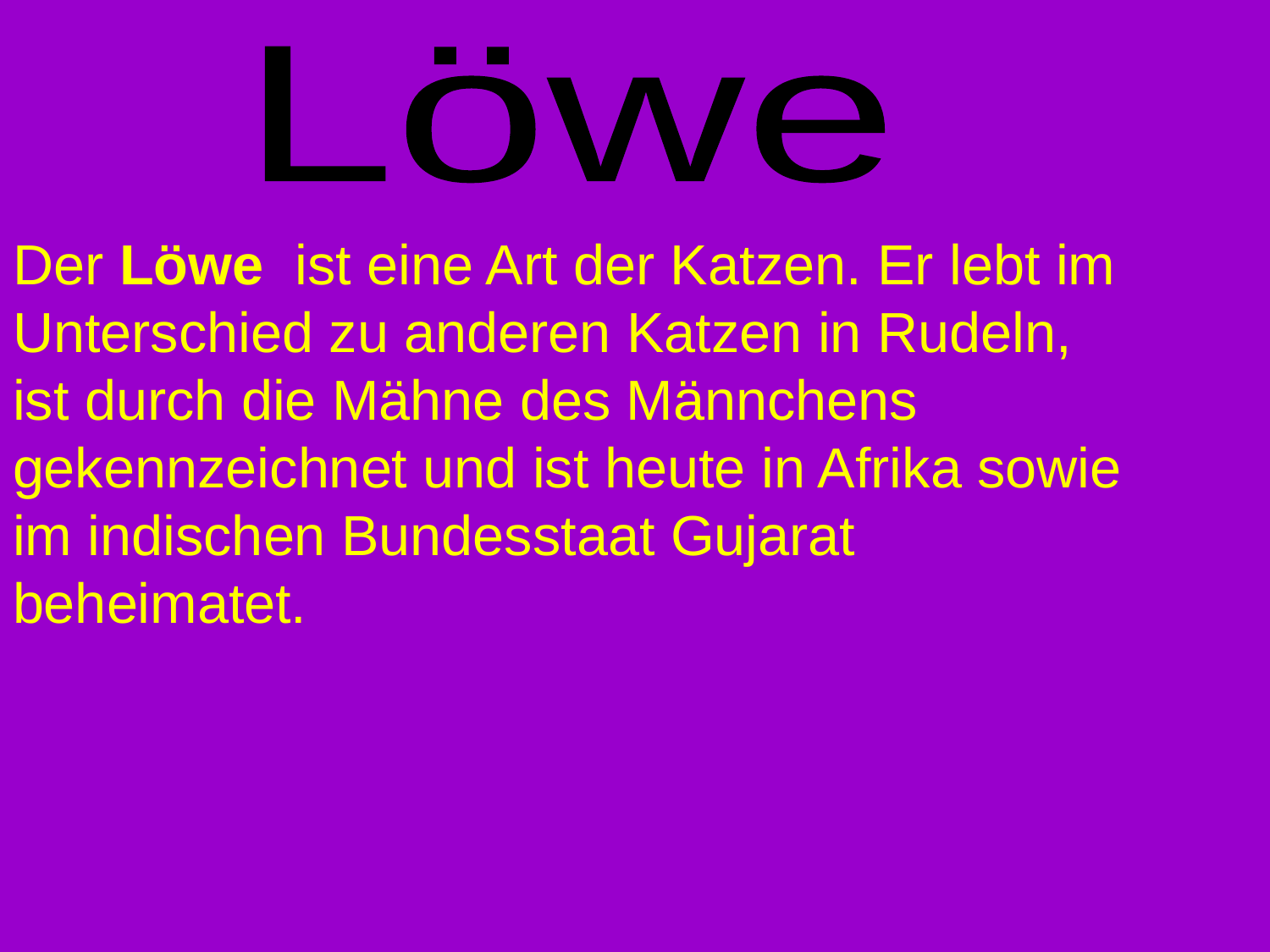

Löwe
Der Löwe  ist eine Art der Katzen. Er lebt im Unterschied zu anderen Katzen in Rudeln, ist durch die Mähne des Männchens gekennzeichnet und ist heute in Afrika sowie im indischen Bundesstaat Gujarat beheimatet.